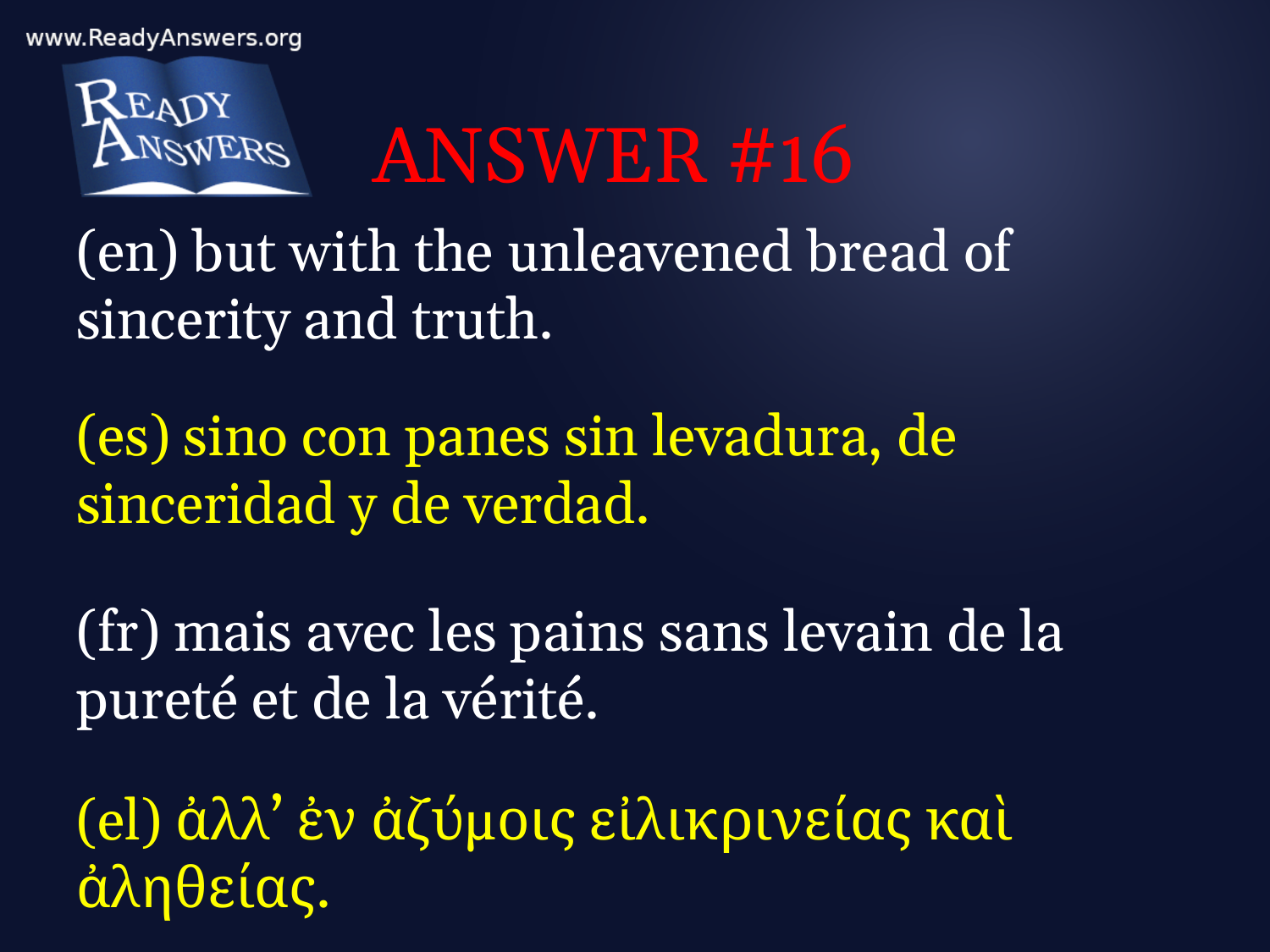

# ANSWER #16
(en) but with the unleavened bread of sincerity and truth.
(es) sino con panes sin levadura, de sinceridad y de verdad.
(fr) mais avec les pains sans levain de la pureté et de la vérité.
(el) ἀλλ’ ἐν ἀζύμοις εἰλικρινείας καὶ ἀληθείας.